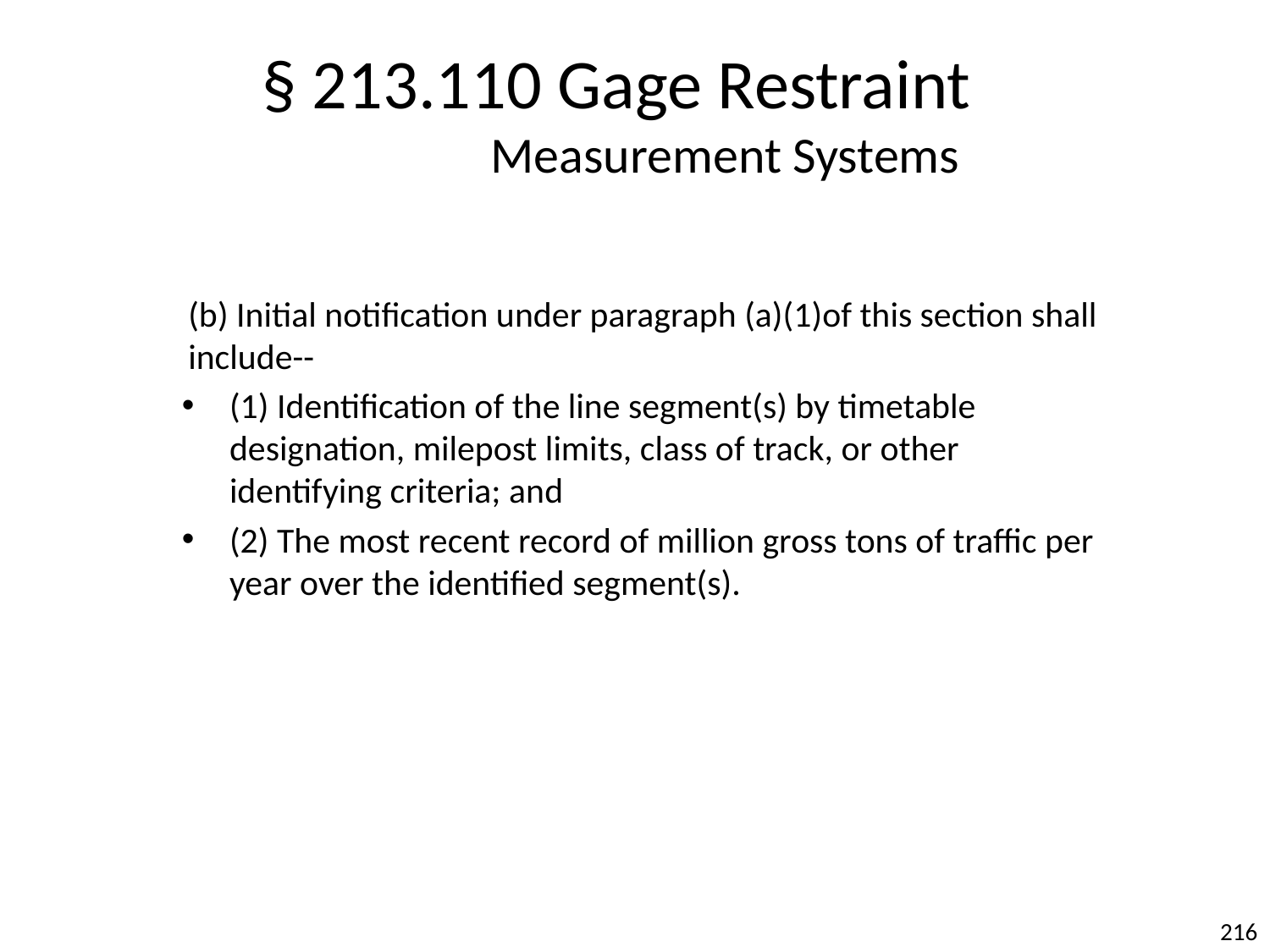

§ 213.110 Gage Restraint
                       Measurement Systems
(b) Initial notification under paragraph (a)(1)of this section shall include--
(1) Identification of the line segment(s) by timetable designation, milepost limits, class of track, or other identifying criteria; and
(2) The most recent record of million gross tons of traffic per year over the identified segment(s).